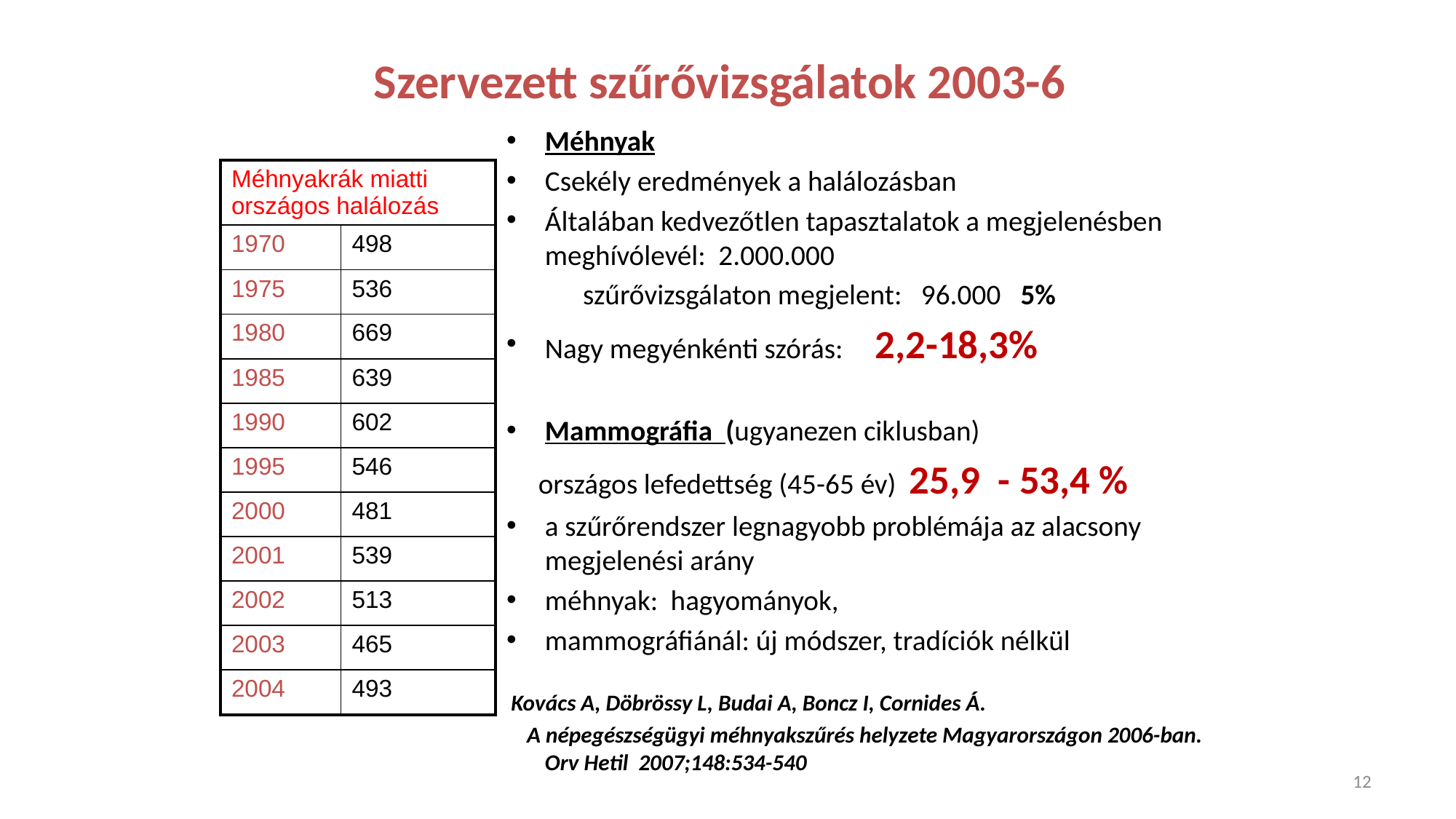

# Szervezett szűrővizsgálatok 2003-6
Méhnyak
Csekély eredmények a halálozásban
Általában kedvezőtlen tapasztalatok a megjelenésben       meghívólevél:  2.000.000
            szűrővizsgálaton megjelent:   96.000   5%
Nagy megyénkénti szórás:     2,2-18,3%

Mammográfia  (ugyanezen ciklusban)
     országos lefedettség (45-65 év)  25,9  - 53,4 %
a szűrőrendszer legnagyobb problémája az alacsony megjelenési arány
méhnyak:  hagyományok,
mammográfiánál: új módszer, tradíciók nélkül

 Kovács A, Döbrössy L, Budai A, Boncz I, Cornides Á.
    A népegészségügyi méhnyakszűrés helyzete Magyarországon 2006-ban. Orv Hetil  2007;148:534-540

| Méhnyakrák miatti országos halálozás |  |
| --- | --- |
| 1970 | 498 |
| 1975 | 536 |
| 1980 | 669 |
| 1985 | 639 |
| 1990 | 602 |
| 1995 | 546 |
| 2000 | 481 |
| 2001 | 539 |
| 2002 | 513 |
| 2003 | 465 |
| 2004 | 493 |

12